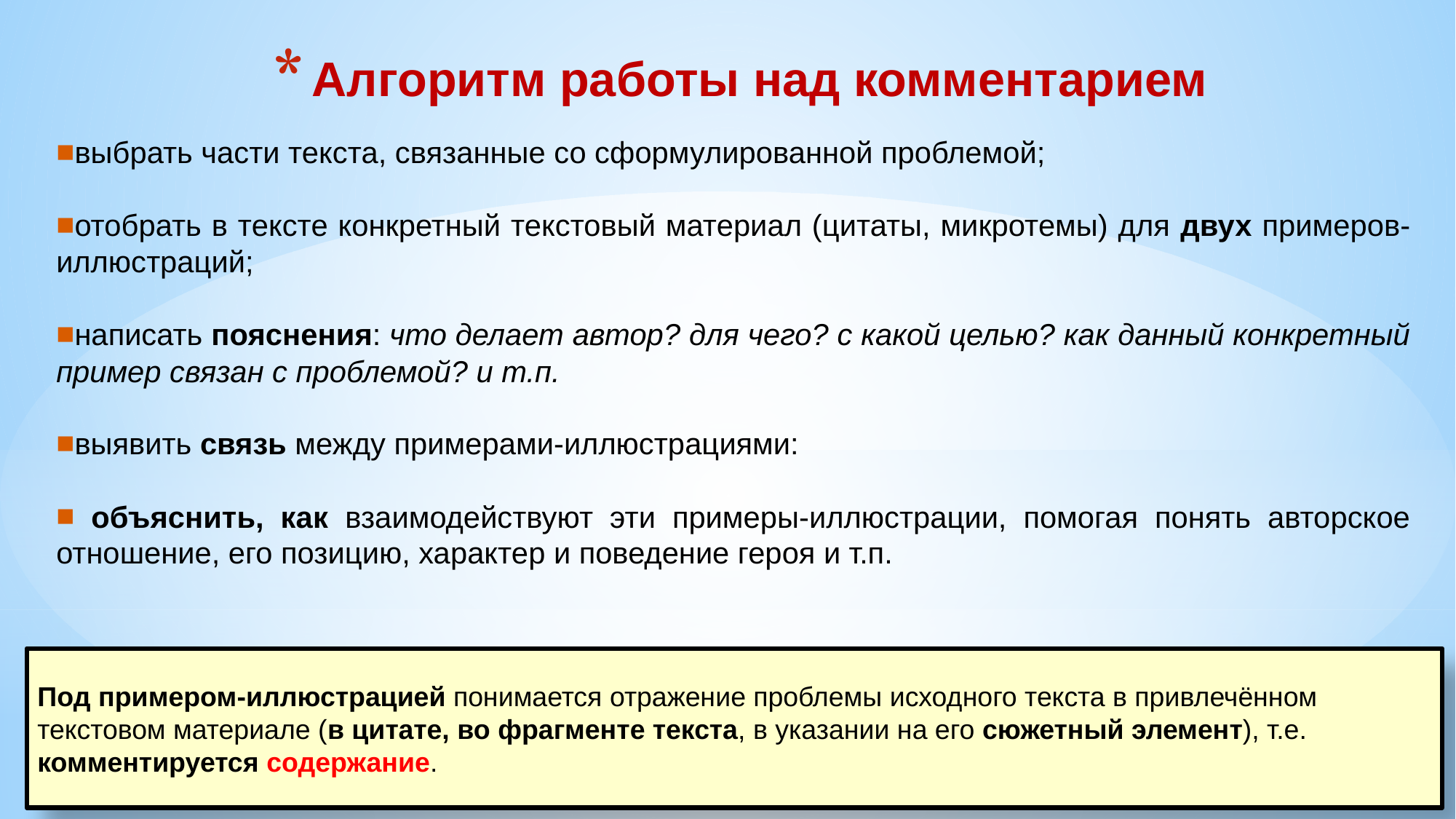

# Алгоритм работы над комментарием
выбрать части текста, связанные со сформулированной проблемой;

отобрать в тексте конкретный текстовый материал (цитаты, микротемы) для двух примеров-иллюстраций;

написать пояснения: что делает автор? для чего? с какой целью? как данный конкретный пример связан с проблемой? и т.п.

выявить связь между примерами-иллюстрациями:

 объяснить, как взаимодействуют эти примеры-иллюстрации, помогая понять авторское отношение, его позицию, характер и поведение героя и т.п.

Под примером-иллюстрацией понимается отражение проблемы исходного текста в привлечённом текстовом материале (в цитате, во фрагменте текста, в указании на его сюжетный элемент), т.е. комментируется содержание.